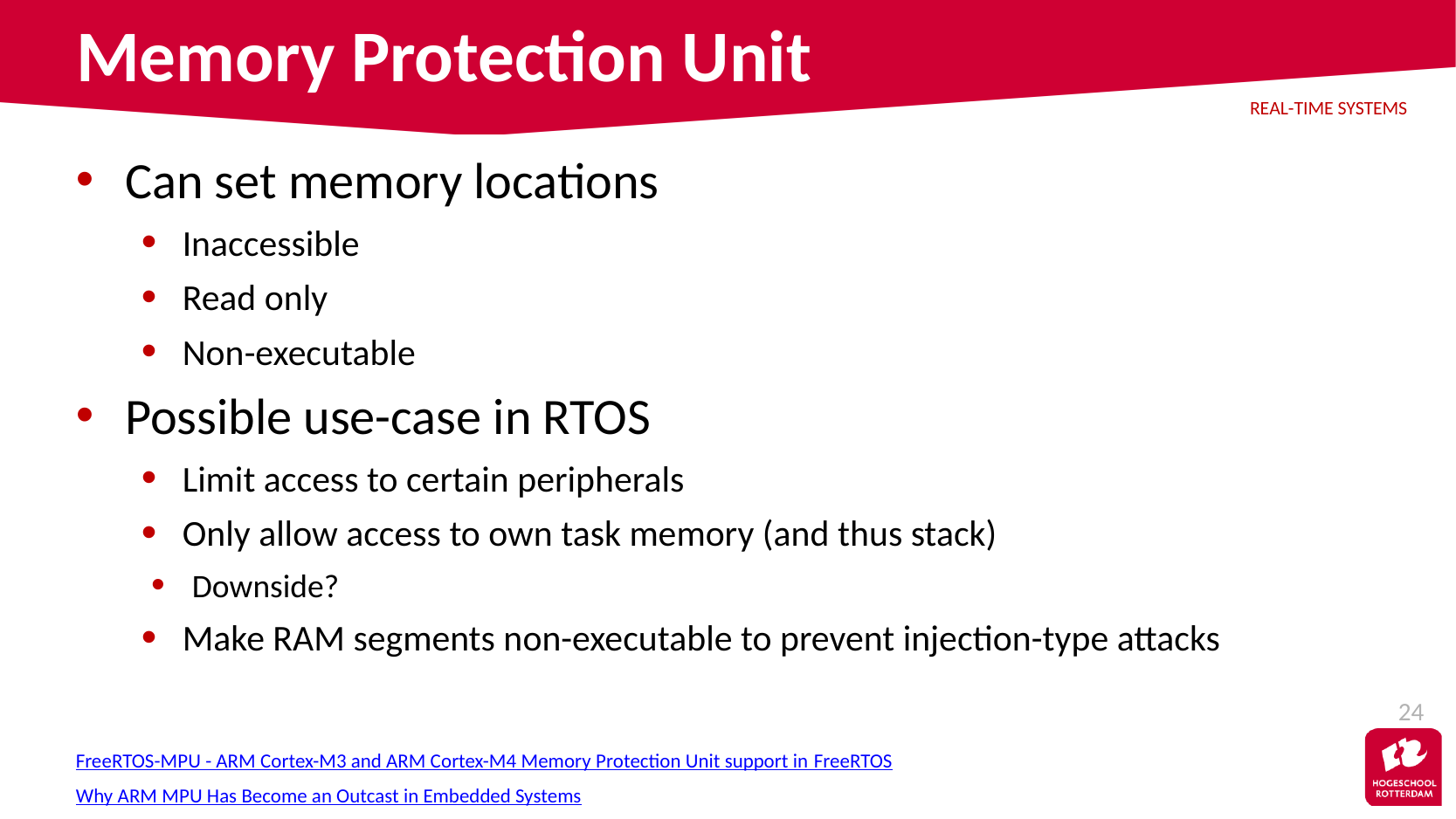

# Memory Protection Unit
Can set memory locations
Inaccessible
Read only
Non-executable
Possible use-case in RTOS
Limit access to certain peripherals
Only allow access to own task memory (and thus stack)
Downside?
Make RAM segments non-executable to prevent injection-type attacks

FreeRTOS-MPU - ARM Cortex-M3 and ARM Cortex-M4 Memory Protection Unit support in FreeRTOS
Why ARM MPU Has Become an Outcast in Embedded Systems

24